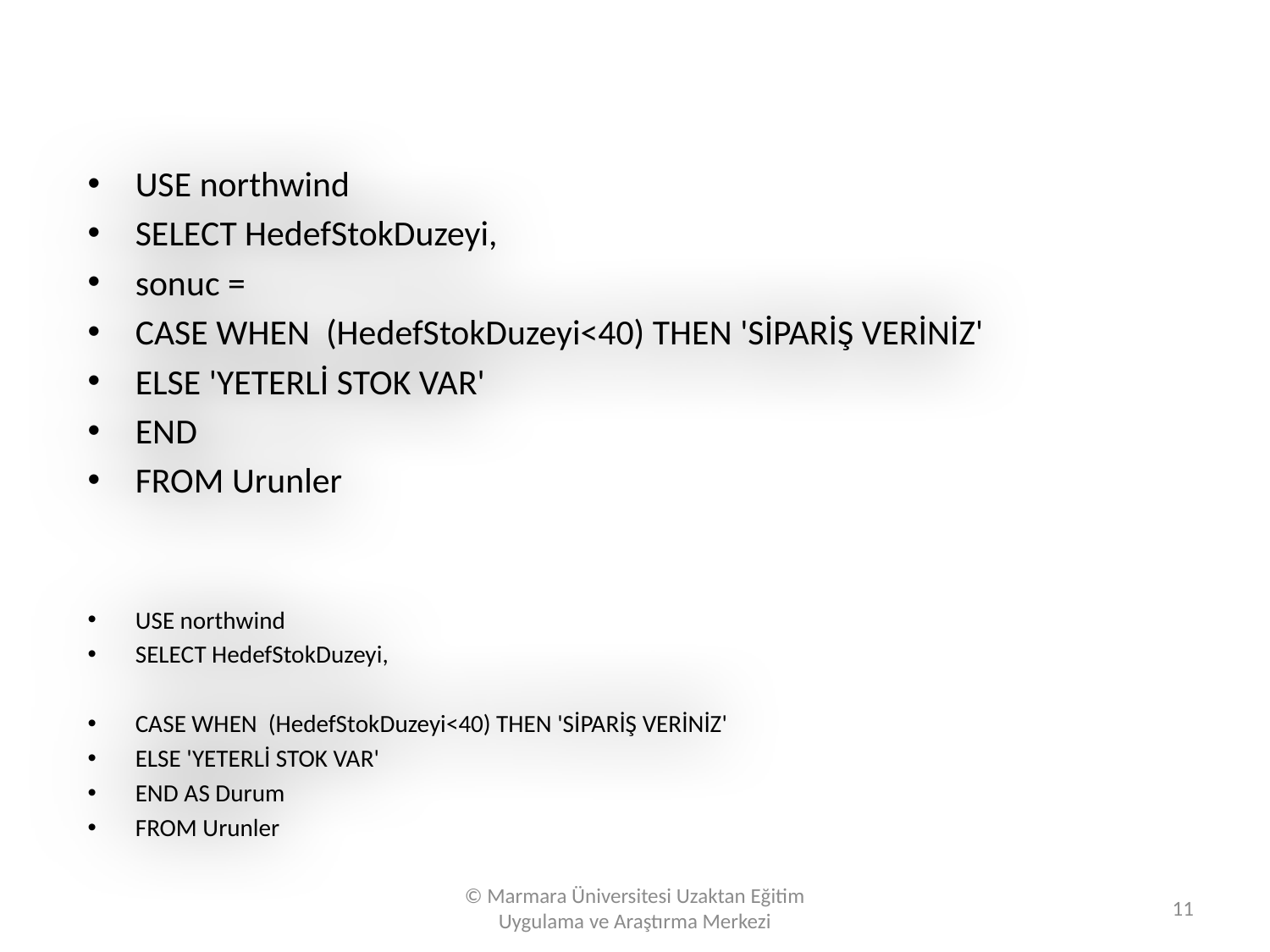

USE northwind
SELECT HedefStokDuzeyi,
sonuc =
CASE WHEN  (HedefStokDuzeyi<40) THEN 'SİPARİŞ VERİNİZ'
ELSE 'YETERLİ STOK VAR'
END
FROM Urunler

USE northwind
SELECT HedefStokDuzeyi,

CASE WHEN  (HedefStokDuzeyi<40) THEN 'SİPARİŞ VERİNİZ'
ELSE 'YETERLİ STOK VAR'
END AS Durum
FROM Urunler

© Marmara Üniversitesi Uzaktan Eğitim Uygulama ve Araştırma Merkezi
11